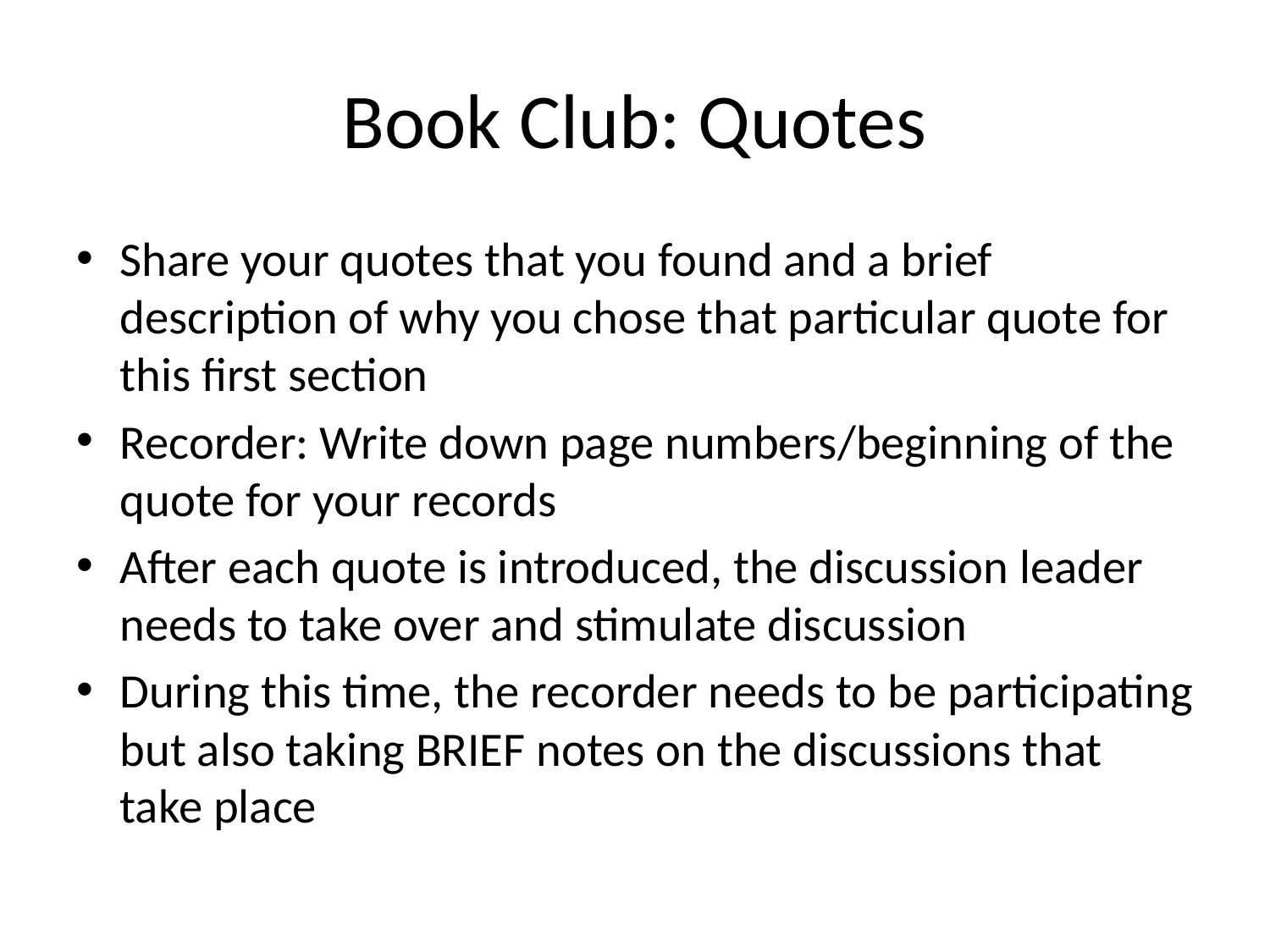

# Book Club: Quotes
Share your quotes that you found and a brief description of why you chose that particular quote for this first section
Recorder: Write down page numbers/beginning of the quote for your records
After each quote is introduced, the discussion leader needs to take over and stimulate discussion
During this time, the recorder needs to be participating but also taking BRIEF notes on the discussions that take place